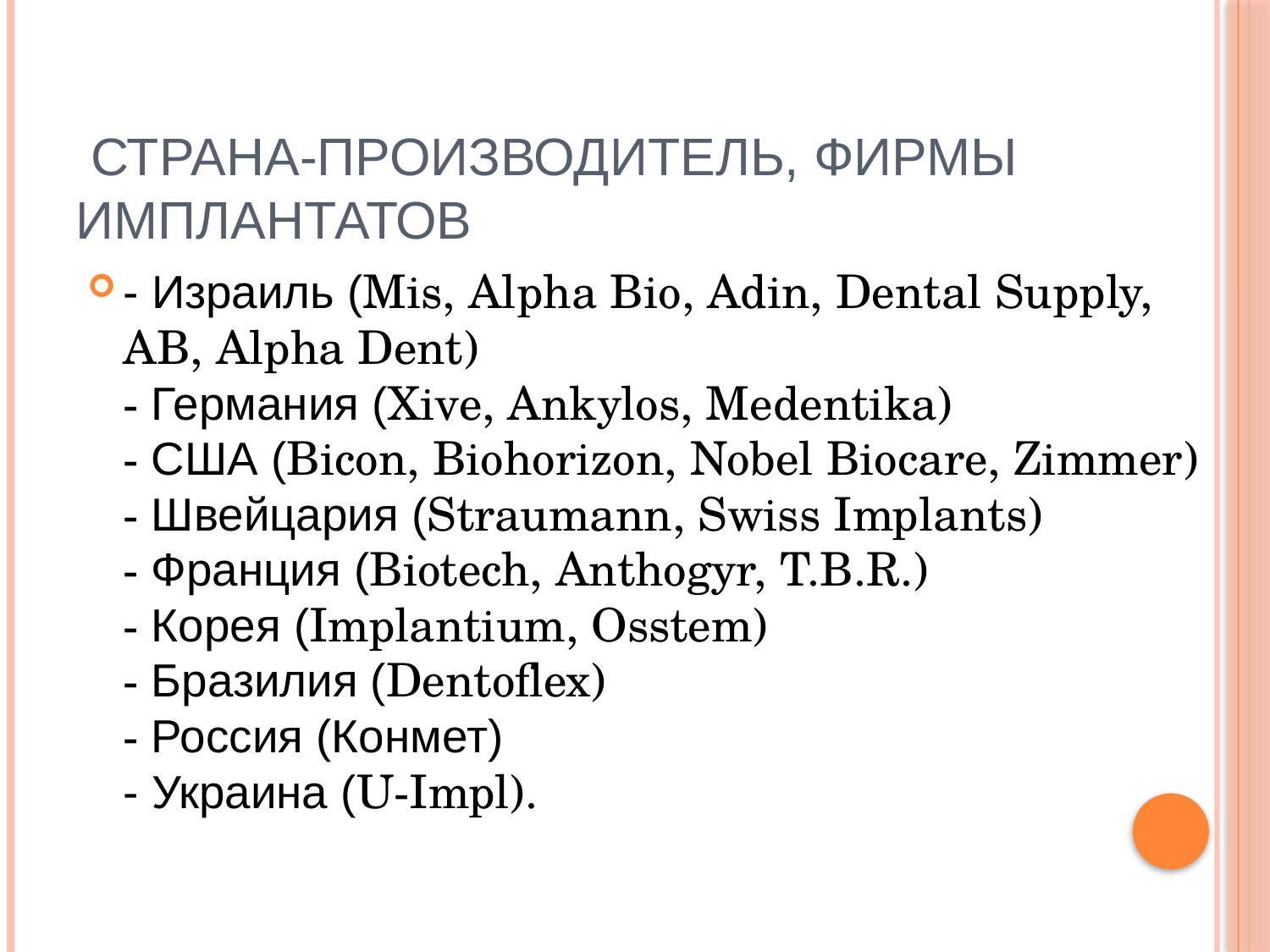

# Страна-производитель, фирмы имплантатов
- Израиль (Mis, Alpha Bio, Adin, Dental Supply, AB, Alpha Dent)
- Германия (Xive, Ankylos, Medentika)
- США (Bicon, Biohorizon, Nobel Biocare, Zimmer)
- Швейцария (Straumann, Swiss Implants)
- Франция (Biotech, Anthogyr, T.B.R.)
- Корея (Implantium, Osstem)
- Бразилия (Dentoflex)
- Россия (Конмет)
- Украина (U-Impl).